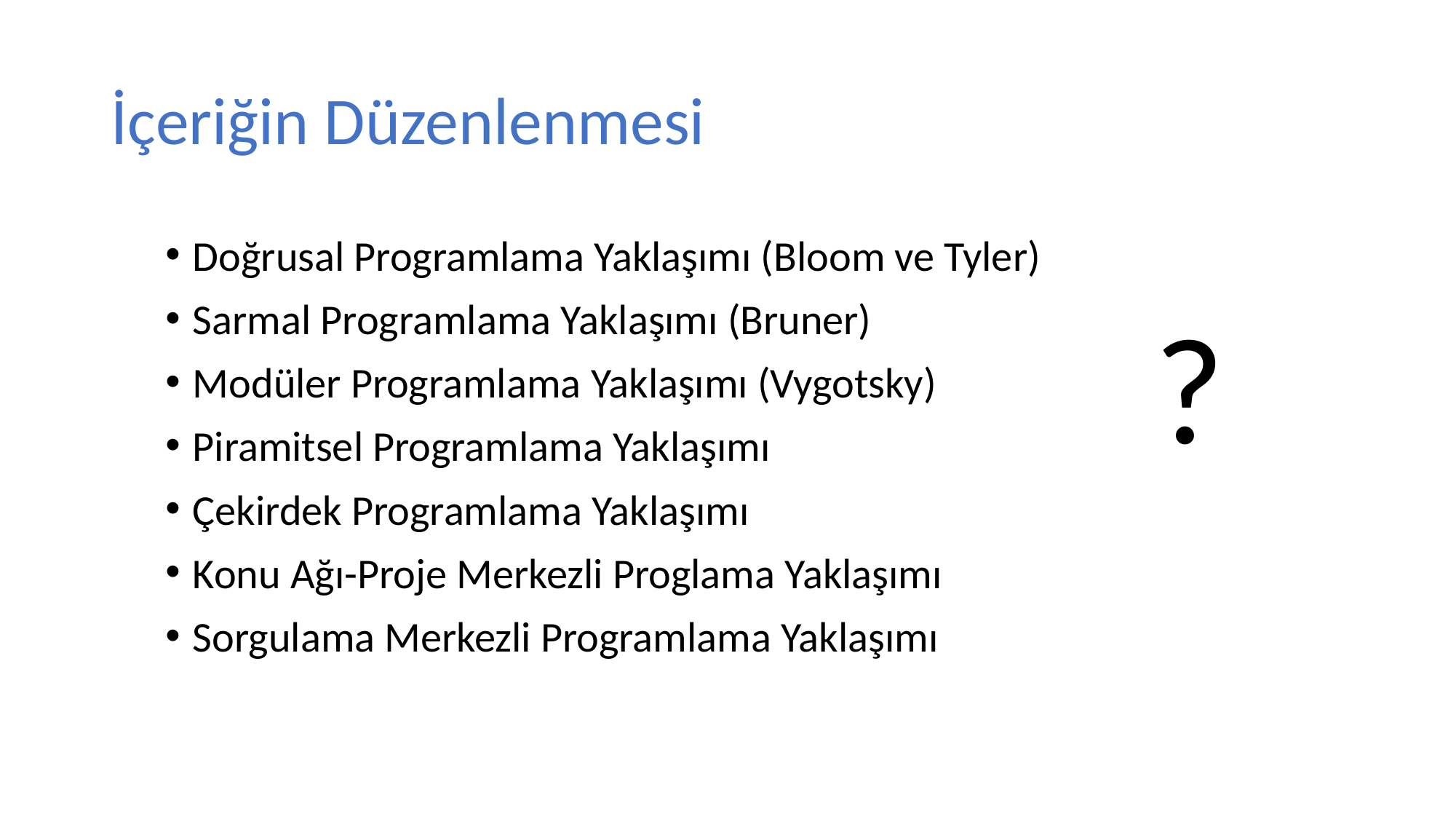

# İçeriğin Düzenlenmesi
Doğrusal Programlama Yaklaşımı (Bloom ve Tyler)
Sarmal Programlama Yaklaşımı (Bruner)
Modüler Programlama Yaklaşımı (Vygotsky)
Piramitsel Programlama Yaklaşımı
Çekirdek Programlama Yaklaşımı
Konu Ağı-Proje Merkezli Proglama Yaklaşımı
Sorgulama Merkezli Programlama Yaklaşımı
?